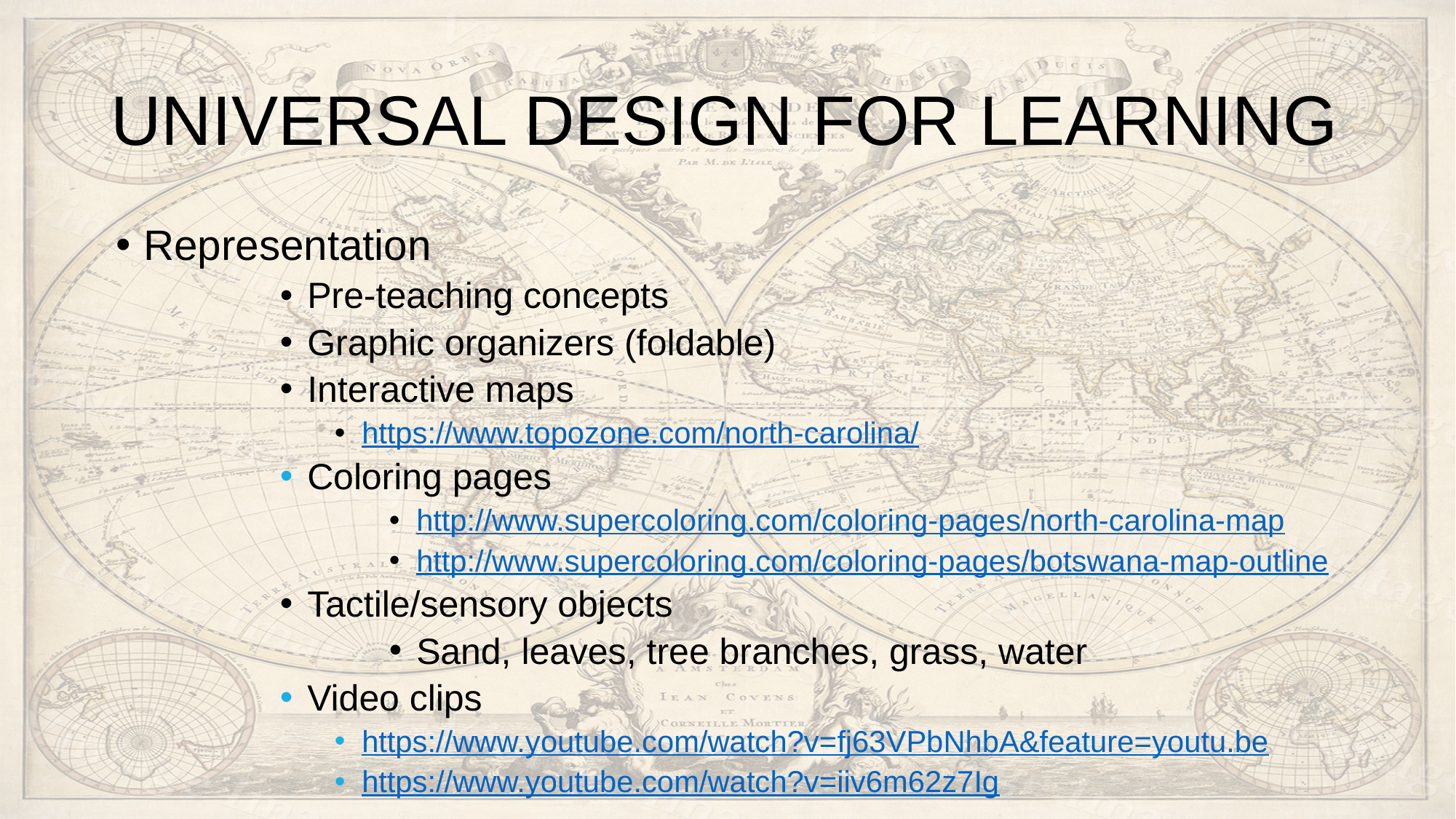

# UNIVERSAL DESIGN FOR LEARNING
Representation
Pre-teaching concepts
Graphic organizers (foldable)
Interactive maps
https://www.topozone.com/north-carolina/
Coloring pages
http://www.supercoloring.com/coloring-pages/north-carolina-map
http://www.supercoloring.com/coloring-pages/botswana-map-outline
Tactile/sensory objects
Sand, leaves, tree branches, grass, water
Video clips
https://www.youtube.com/watch?v=fj63VPbNhbA&feature=youtu.be
https://www.youtube.com/watch?v=iiv6m62z7Ig